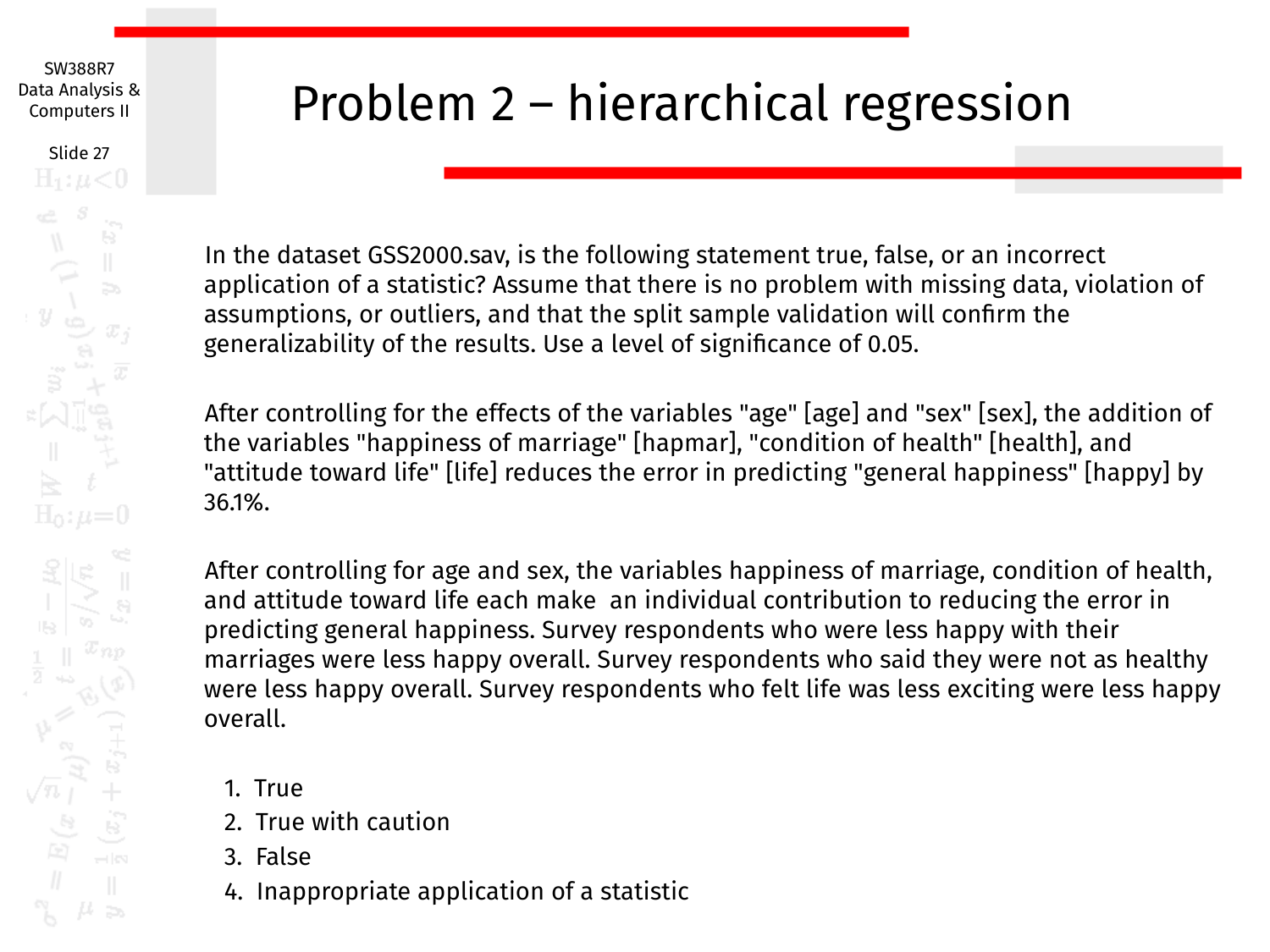

SW388R7
Data Analysis & Computers II

Slide 27
# Problem 2 – hierarchical regression
In the dataset GSS2000.sav, is the following statement true, false, or an incorrect application of a statistic? Assume that there is no problem with missing data, violation of assumptions, or outliers, and that the split sample validation will confirm the generalizability of the results. Use a level of significance of 0.05.

After controlling for the effects of the variables "age" [age] and "sex" [sex], the addition of the variables "happiness of marriage" [hapmar], "condition of health" [health], and "attitude toward life" [life] reduces the error in predicting "general happiness" [happy] by 36.1%.

After controlling for age and sex, the variables happiness of marriage, condition of health, and attitude toward life each make  an individual contribution to reducing the error in predicting general happiness. Survey respondents who were less happy with their marriages were less happy overall. Survey respondents who said they were not as healthy were less happy overall. Survey respondents who felt life was less exciting were less happy overall.

   1.  True
   2.  True with caution
   3.  False
   4.  Inappropriate application of a statistic